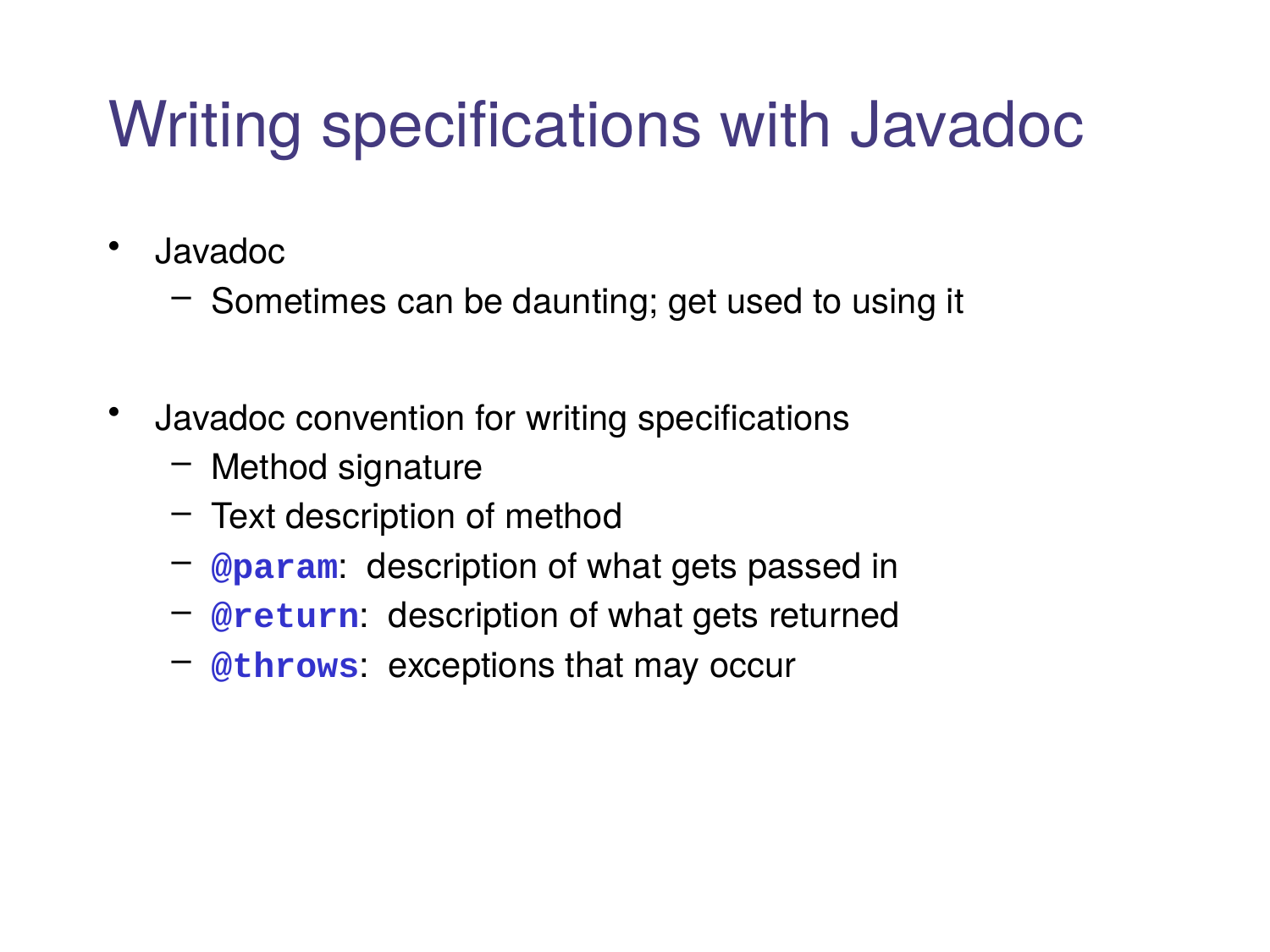

# Writing specifications with Javadoc
Javadoc
Sometimes can be daunting; get used to using it

Javadoc convention for writing specifications
Method signature
Text description of method
@param:  description of what gets passed in
@return:  description of what gets returned
@throws:  exceptions that may occur